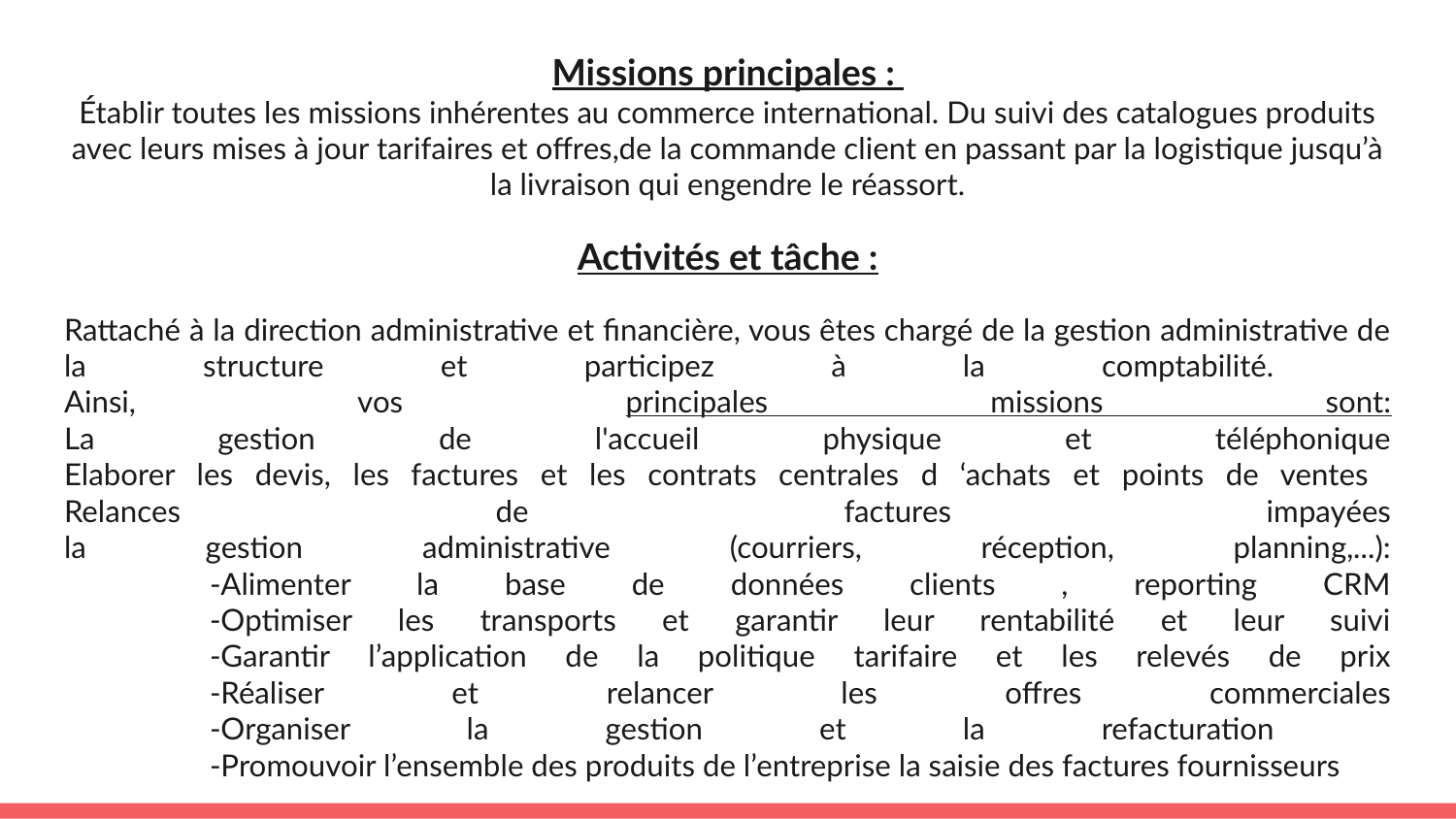

Missions principales :
Établir toutes les missions inhérentes au commerce international. Du suivi des catalogues produits avec leurs mises à jour tarifaires et offres,de la commande client en passant par la logistique jusqu’à la livraison qui engendre le réassort.
Activités et tâche :
Rattaché à la direction administrative et financière, vous êtes chargé de la gestion administrative de la structure et participez à la comptabilité.
Ainsi, vos principales missions sont:
La gestion de l'accueil physique et téléphonique
Elaborer les devis, les factures et les contrats centrales d ‘achats et points de ventes
Relances de factures impayées
la gestion administrative (courriers, réception, planning,...):
	-Alimenter la base de données clients , reporting CRM
	-Optimiser les transports et garantir leur rentabilité et leur suivi
	-Garantir l’application de la politique tarifaire et les relevés de prix
	-Réaliser et relancer les offres commerciales
	-Organiser la gestion et la refacturation
	-Promouvoir l’ensemble des produits de l’entreprise la saisie des factures fournisseurs